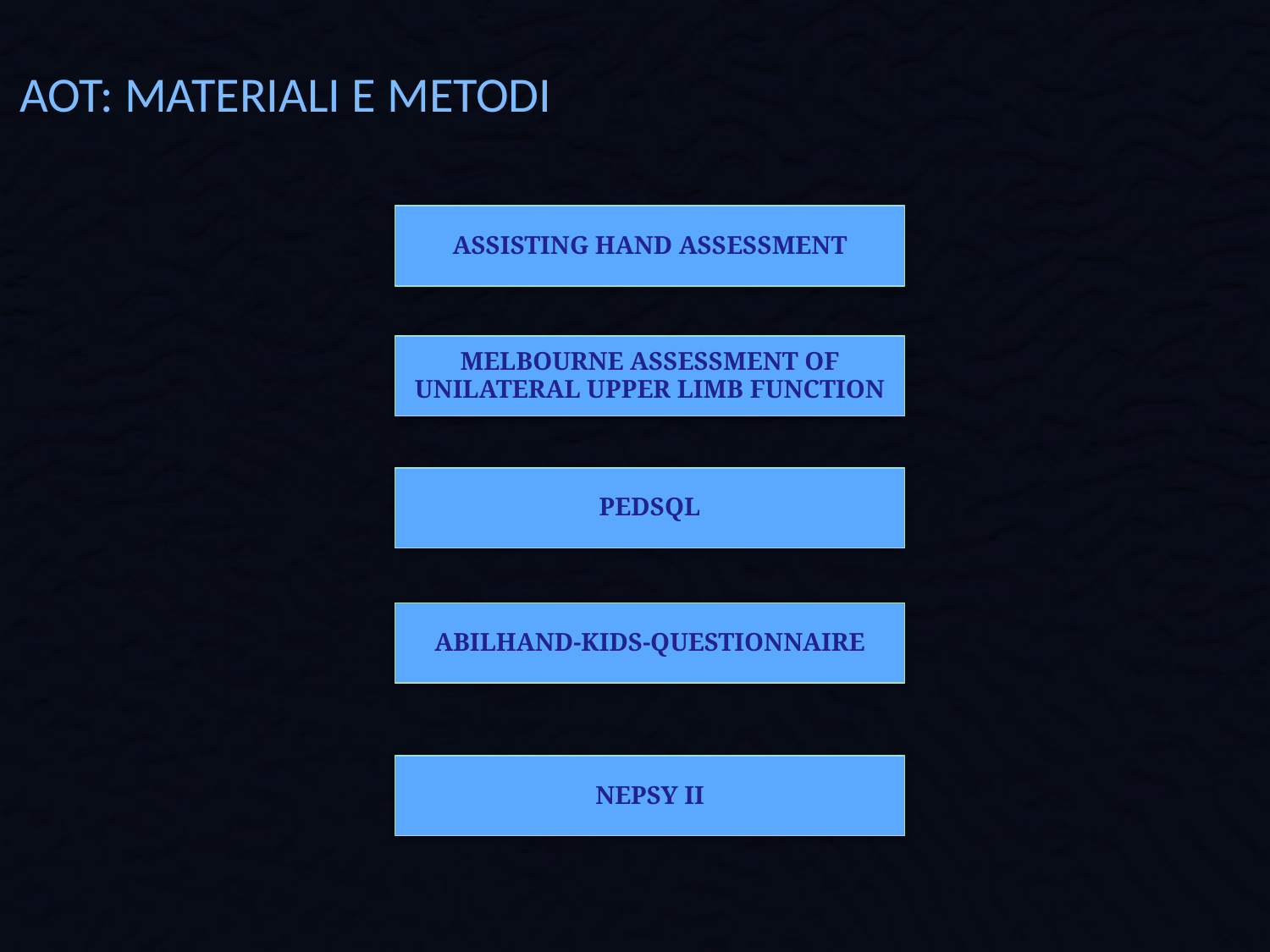

AOT: MATERIALI E METODI
ASSISTING HAND ASSESSMENT
MELBOURNE ASSESSMENT OF UNILATERAL UPPER LIMB FUNCTION
PEDSQL
ABILHAND-KIDS-QUESTIONNAIRE
NEPSY II